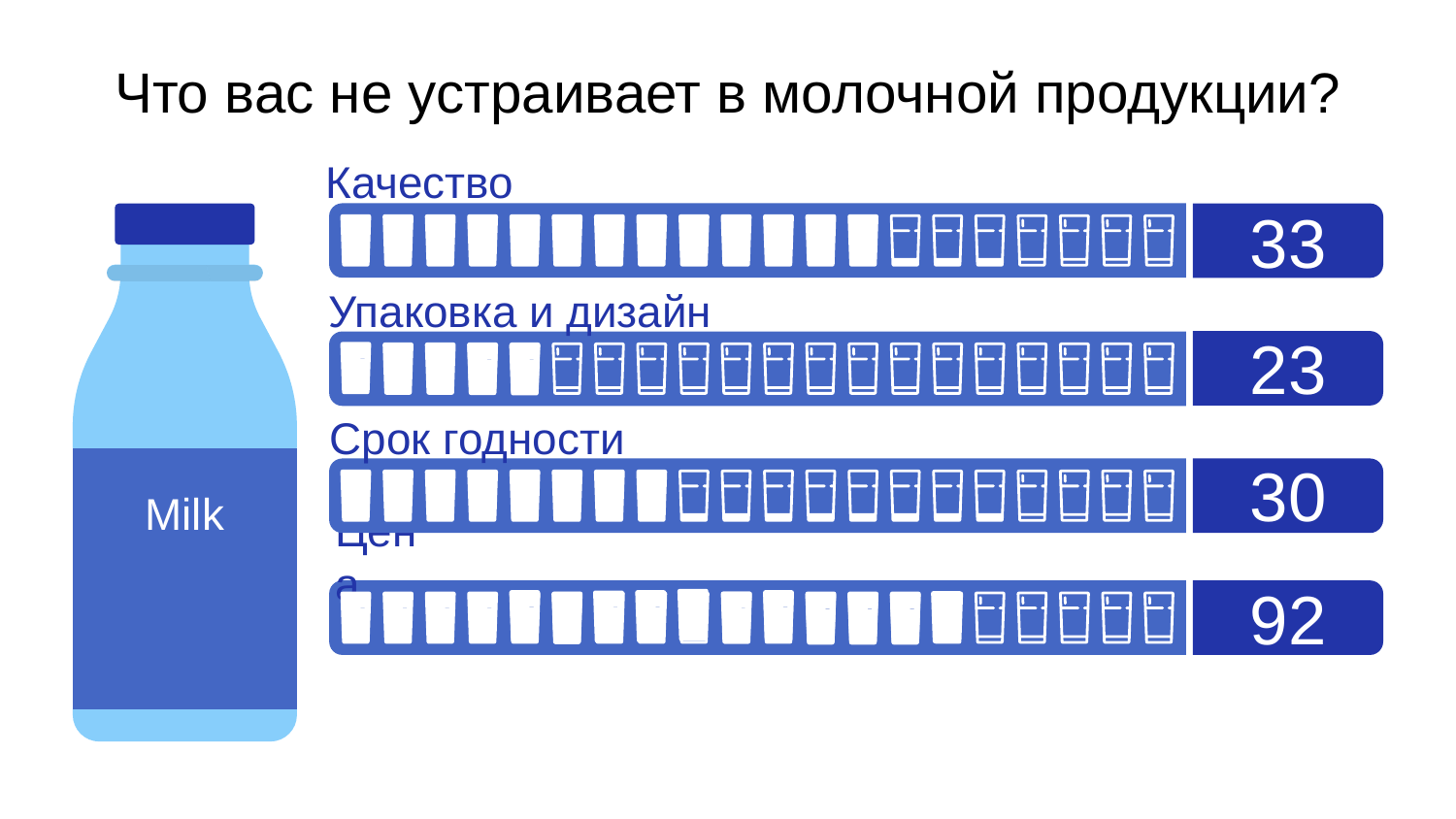

# Что вас не устраивает в молочной продукции?

Качество

33
Упаковка и дизайн

23

Срок годности

30

Milk
Цена

92